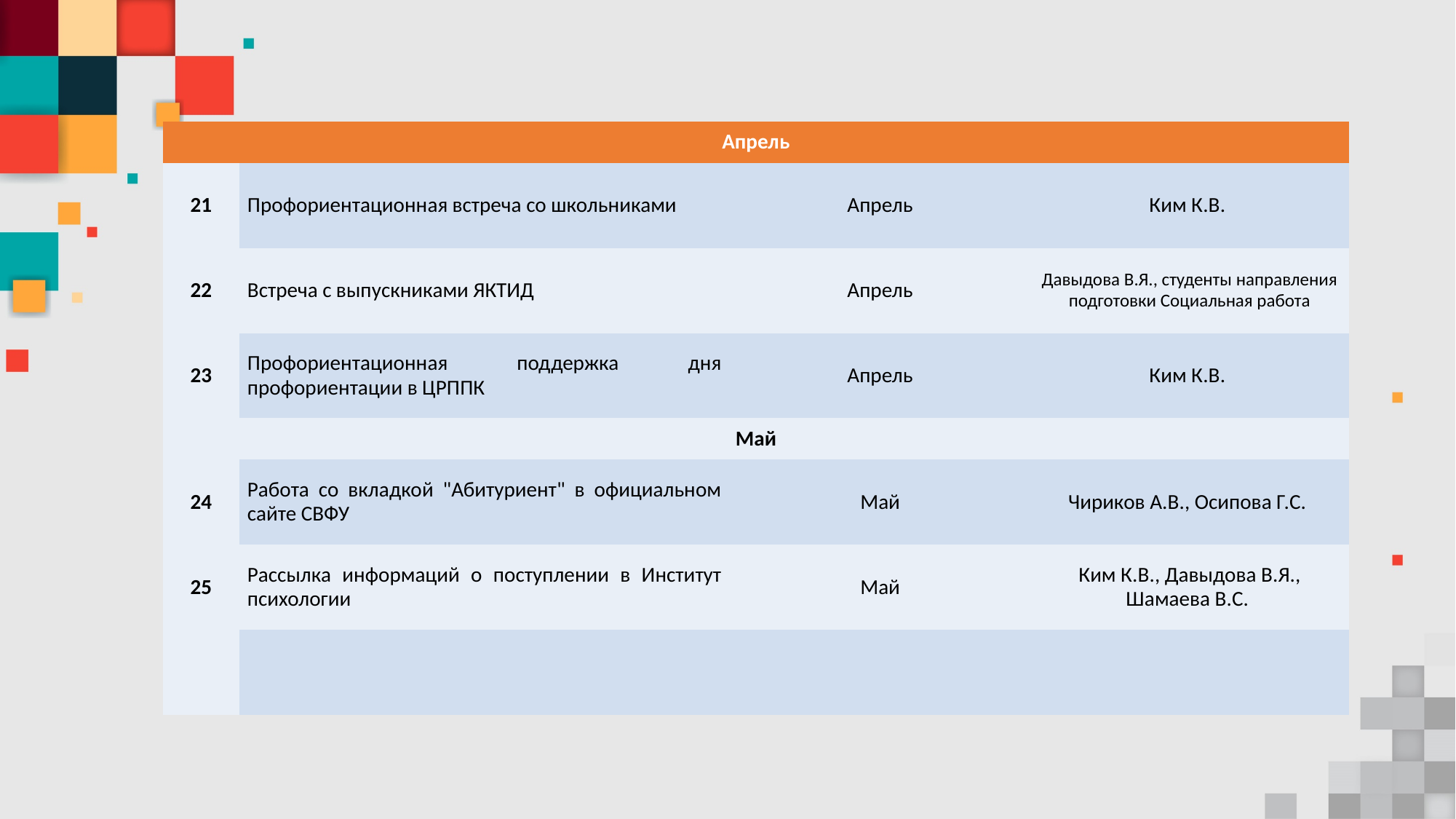

| Апрель |  |  |  |
| --- | --- | --- | --- |
| 21 | Профориентационная встреча со школьниками | Апрель | Ким К.В. |
| 22 | Встреча с выпускниками ЯКТИД | Апрель | Давыдова В.Я., студенты направления подготовки Социальная работа |
| 23 | Профориентационная поддержка дня профориентации в ЦРППК | Апрель | Ким К.В. |
| Май |  |  |  |
| 24 | Работа со вкладкой "Абитуриент" в официальном сайте СВФУ | Май | Чириков А.В., Осипова Г.С. |
| 25 | Рассылка информаций о поступлении в Институт психологии | Май | Ким К.В., Давыдова В.Я., Шамаева В.С. |
|  |  |  |  |